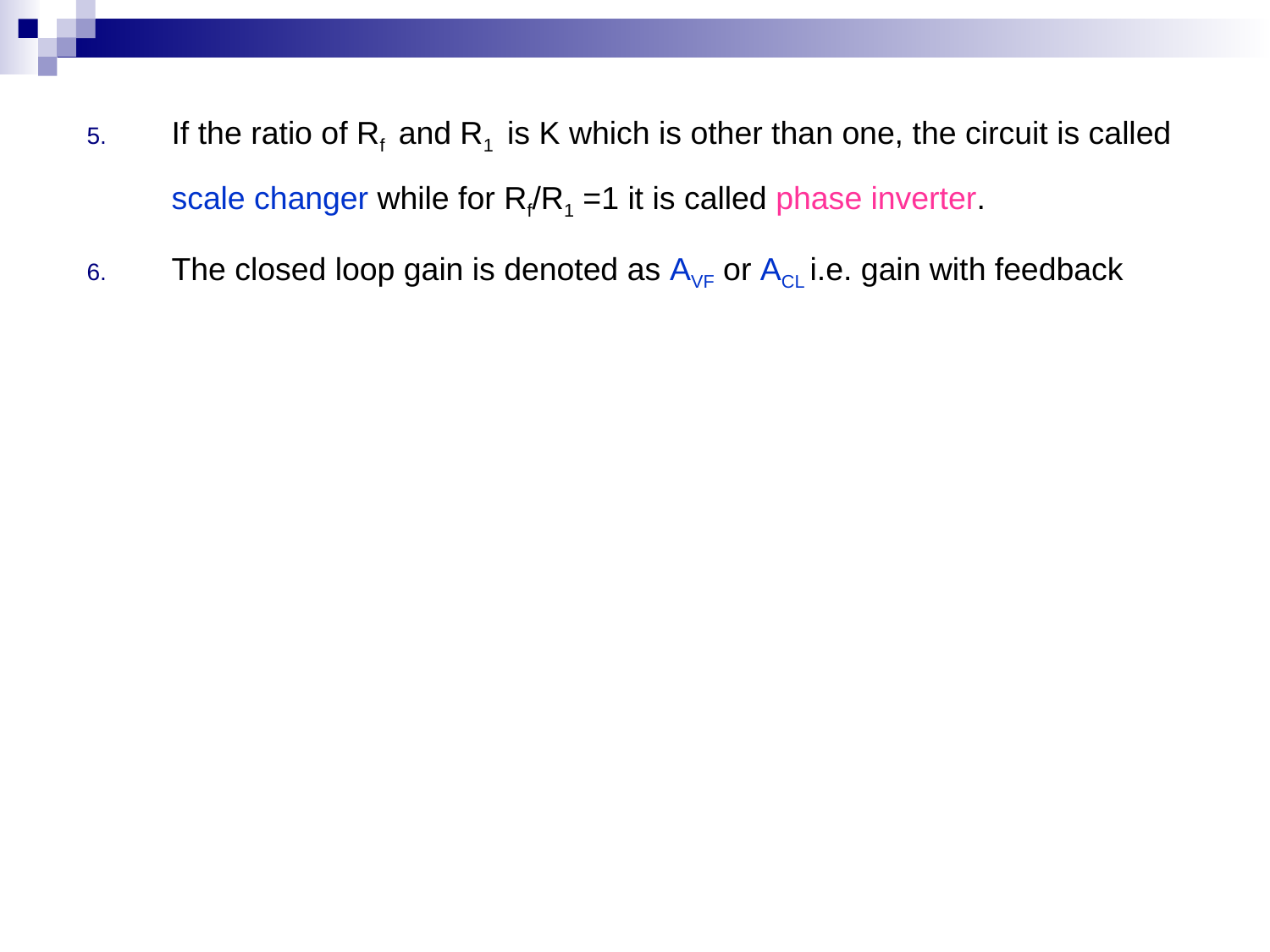

If the ratio of Rf  and R1  is K which is other than one, the circuit is called scale changer while for Rf/R1 =1 it is called phase inverter.
The closed loop gain is denoted as AVF or ACL i.e. gain with feedback